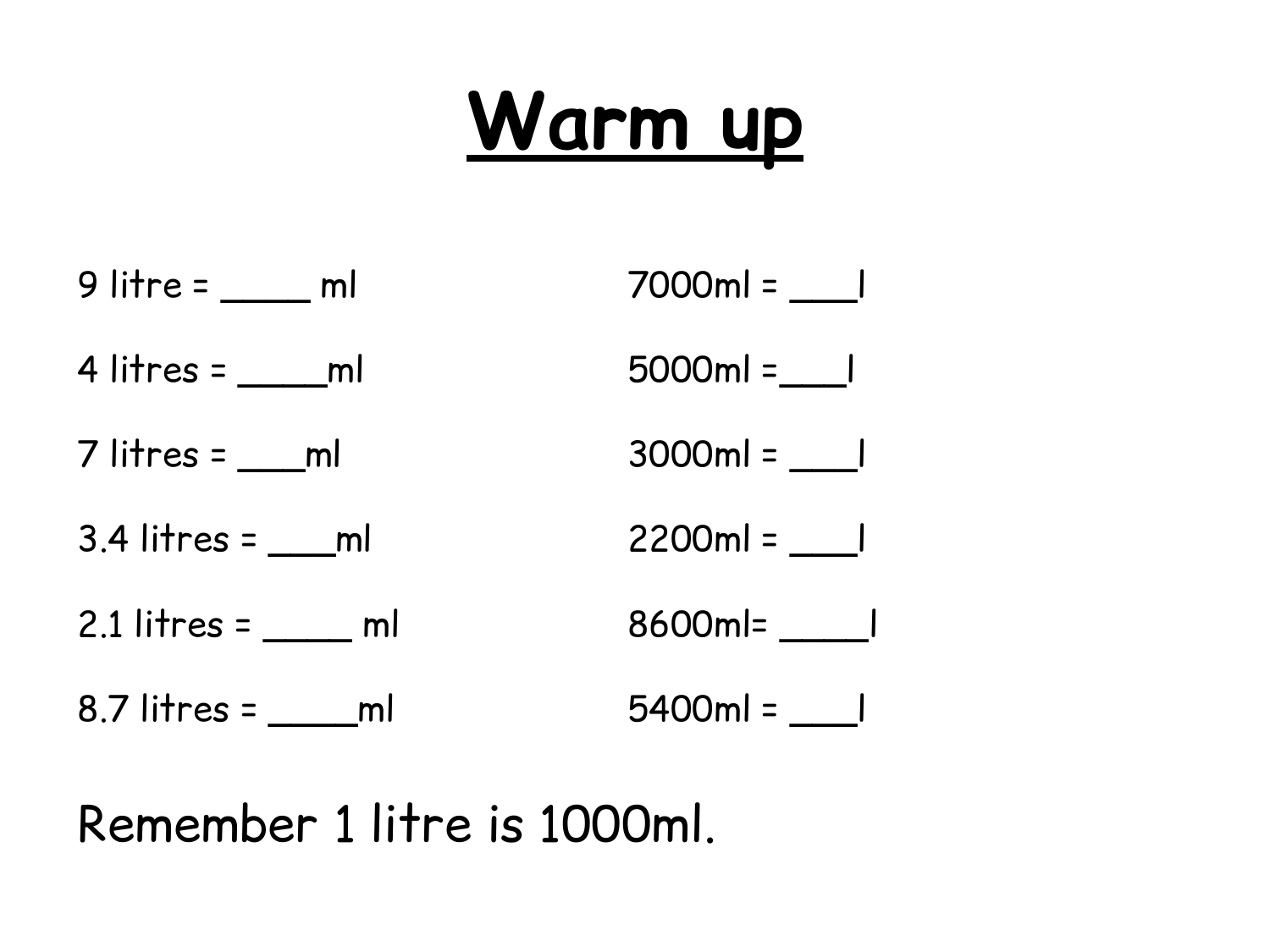

# Warm up
9 litre = ____ ml

4 litres = ____ml

7 litres = ___ml

3.4 litres = ___ml

2.1 litres = ____ ml

8.7 litres = ____ml
7000ml = ___l

5000ml =___l

3000ml = ___l

2200ml = ___l

8600ml= ____l

5400ml = ___l
Remember 1 litre is 1000ml.